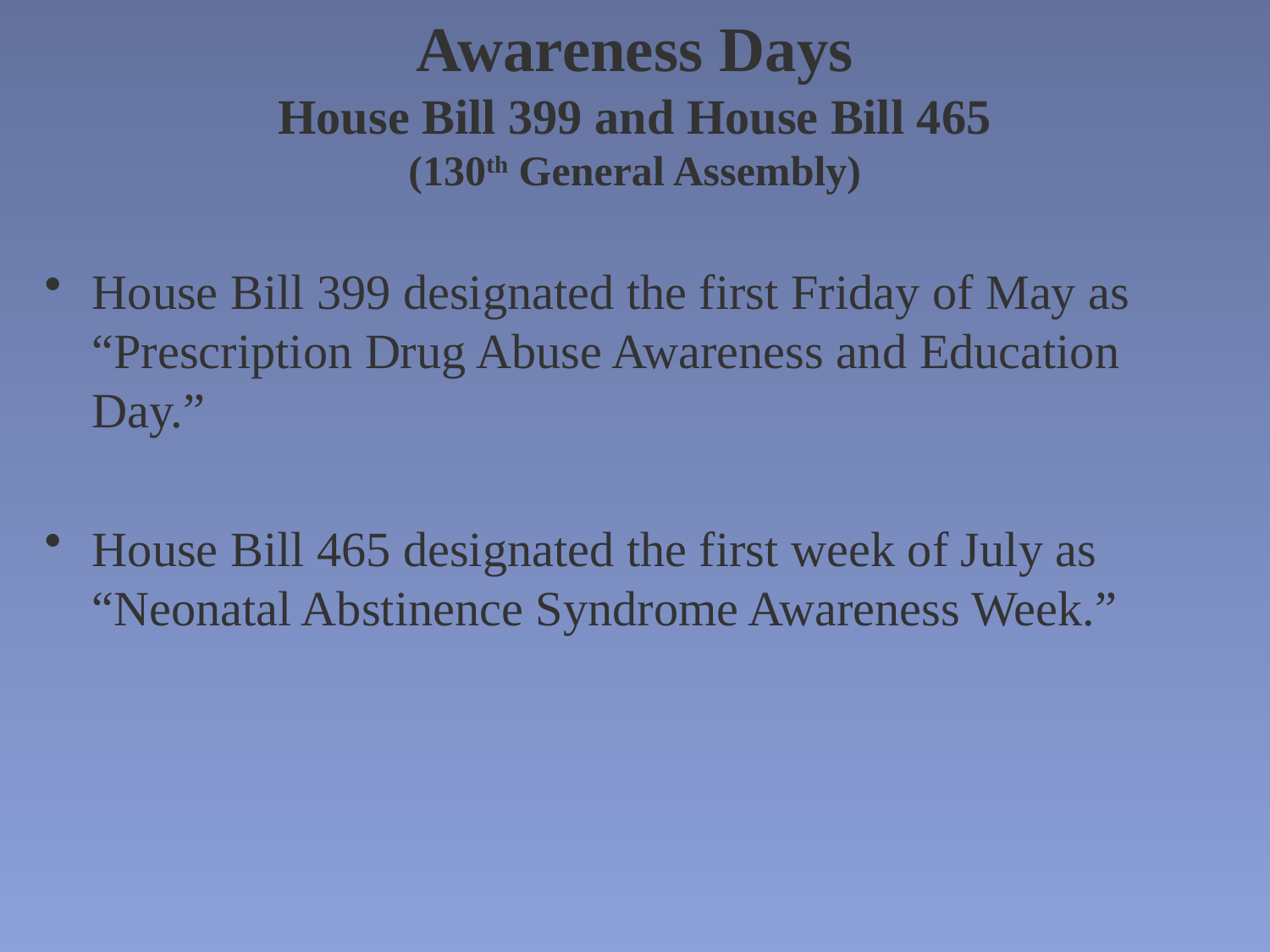

# Awareness Days House Bill 399 and House Bill 465 (130th General Assembly)
House Bill 399 designated the first Friday of May as “Prescription Drug Abuse Awareness and Education Day.”

House Bill 465 designated the first week of July as “Neonatal Abstinence Syndrome Awareness Week.”